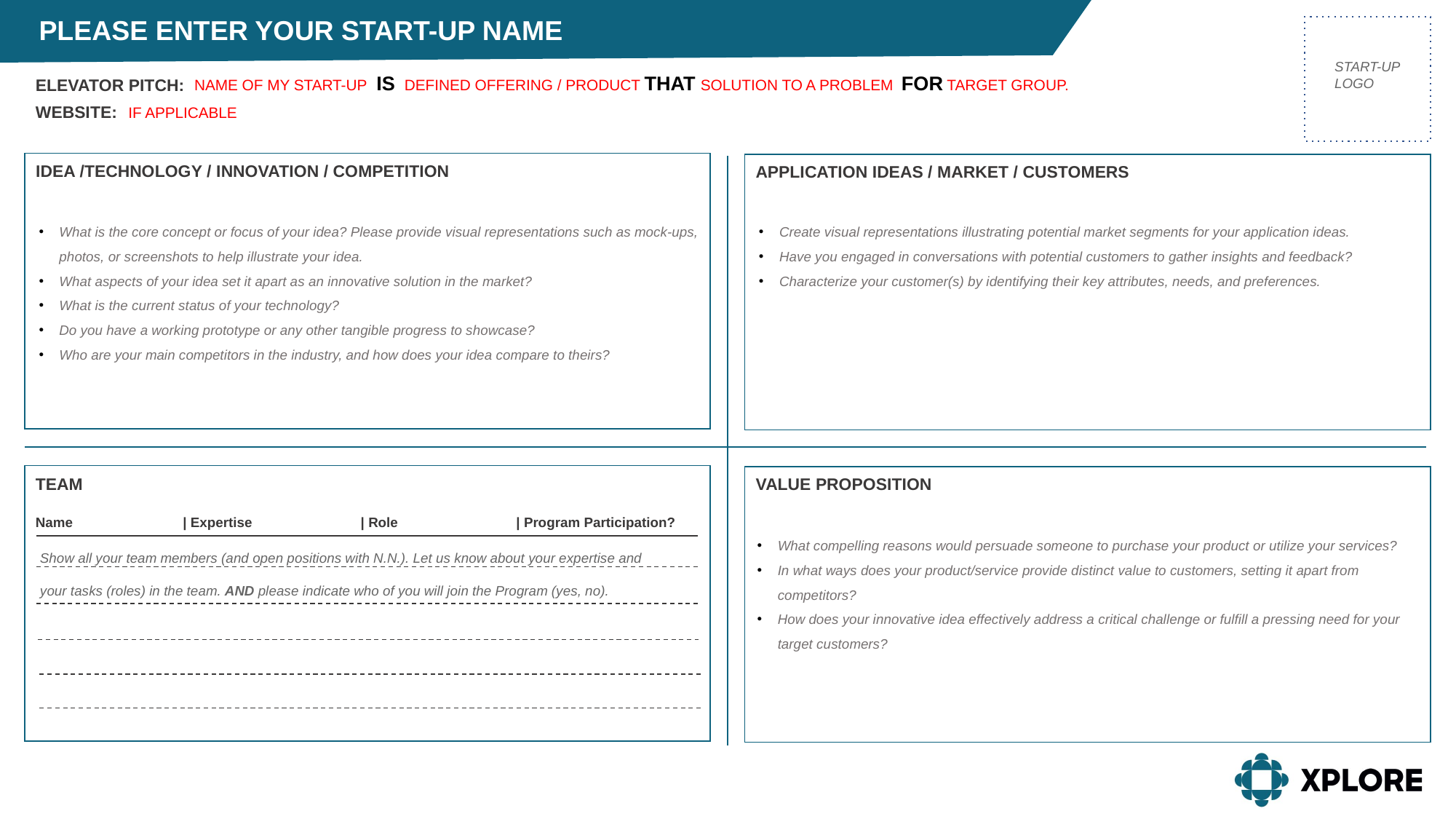

PLEASE ENTER YOUR START-UP NAME
START-UP
LOGO
NAME OF MY START-UP  IS  DEFINED OFFERING / PRODUCT THAT SOLUTION TO A PROBLEM  FOR TARGET GROUP.
IF APPLICABLE
What is the core concept or focus of your idea? Please provide visual representations such as mock-ups, photos, or screenshots to help illustrate your idea.
What aspects of your idea set it apart as an innovative solution in the market?
What is the current status of your technology?
Do you have a working prototype or any other tangible progress to showcase?
Who are your main competitors in the industry, and how does your idea compare to theirs?
Create visual representations illustrating potential market segments for your application ideas.
Have you engaged in conversations with potential customers to gather insights and feedback?
Characterize your customer(s) by identifying their key attributes, needs, and preferences.
What compelling reasons would persuade someone to purchase your product or utilize your services?
In what ways does your product/service provide distinct value to customers, setting it apart from competitors?
How does your innovative idea effectively address a critical challenge or fulfill a pressing need for your target customers?
Show all your team members (and open positions with N.N.). Let us know about your expertise and

your tasks (roles) in the team. AND please indicate who of you will join the Program (yes, no).